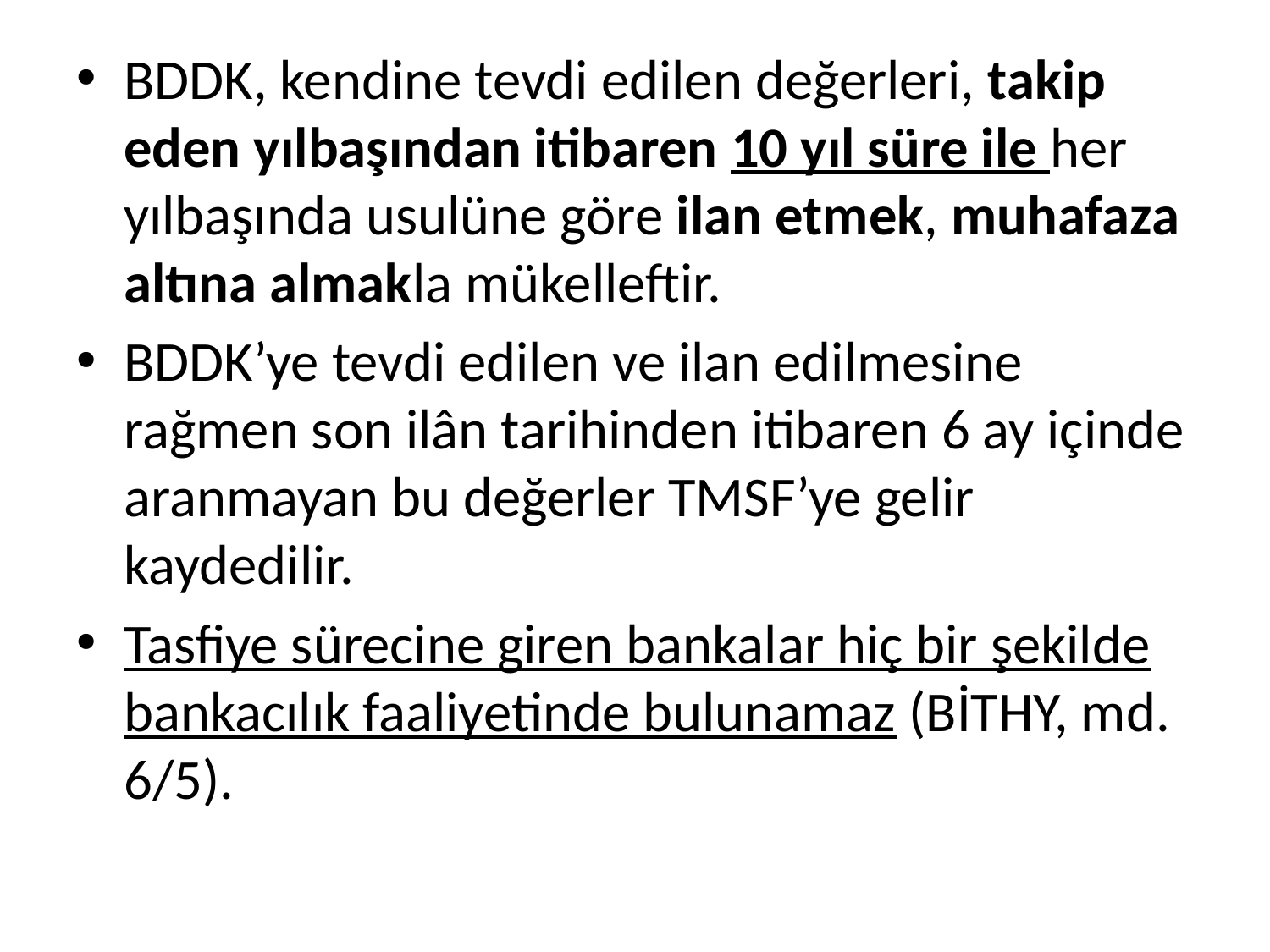

BDDK, kendine tevdi edilen değerleri, takip eden yılbaşından itibaren 10 yıl süre ile her yılbaşında usulüne göre ilan etmek, muhafaza altına almakla mükelleftir.
BDDK’ye tevdi edilen ve ilan edilmesine rağmen son ilân tarihinden itibaren 6 ay içinde aranmayan bu değerler TMSF’ye gelir kaydedilir.
Tasfiye sürecine giren bankalar hiç bir şekilde bankacılık faaliyetinde bulunamaz (BİTHY, md. 6/5).